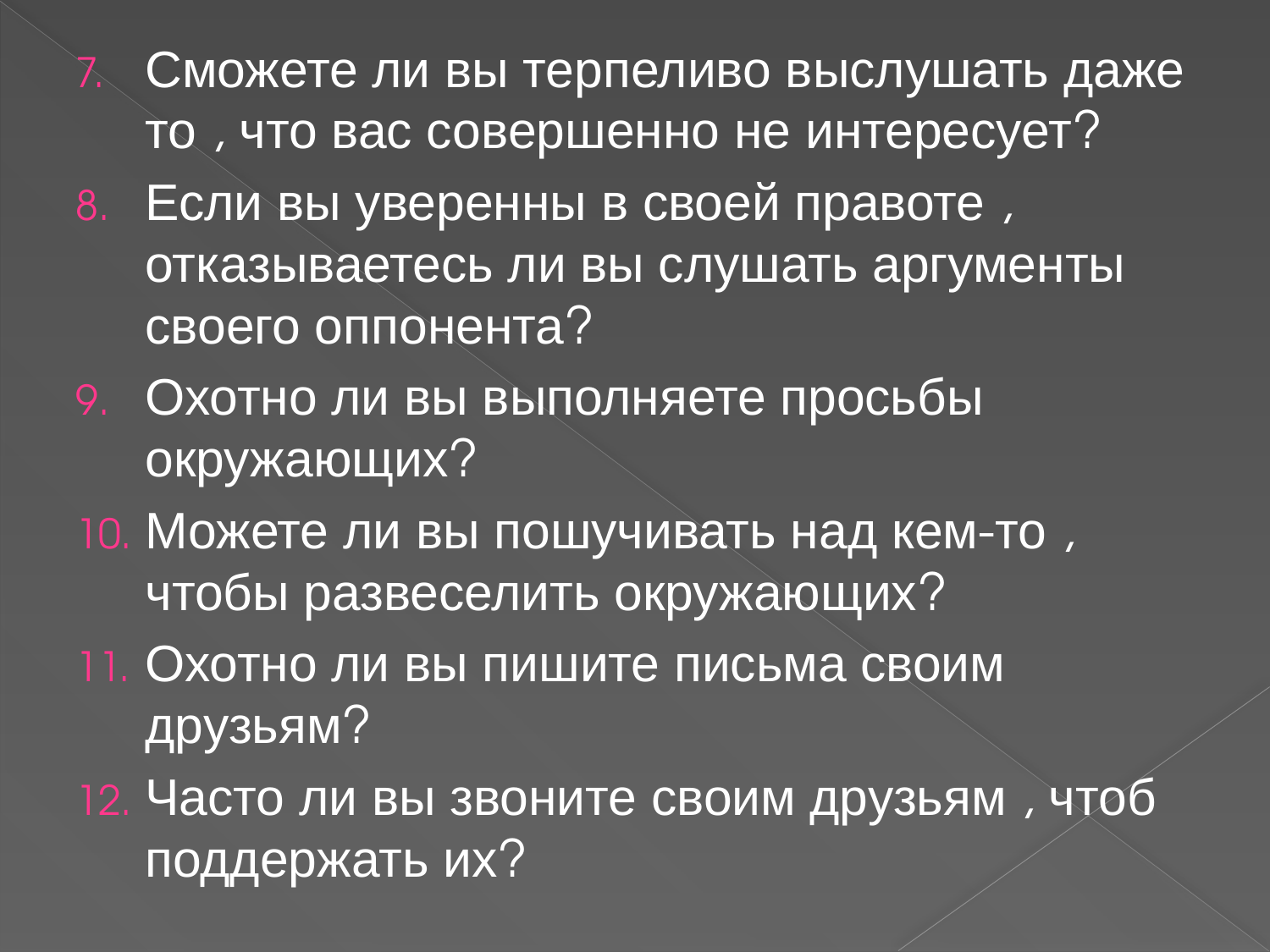

Сможете ли вы терпеливо выслушать даже то , что вас совершенно не интересует?
Если вы уверенны в своей правоте , отказываетесь ли вы слушать аргументы своего оппонента?
Охотно ли вы выполняете просьбы окружающих?
Можете ли вы пошучивать над кем-то , чтобы развеселить окружающих?
Охотно ли вы пишите письма своим друзьям?
Часто ли вы звоните своим друзьям , чтоб поддержать их?

#